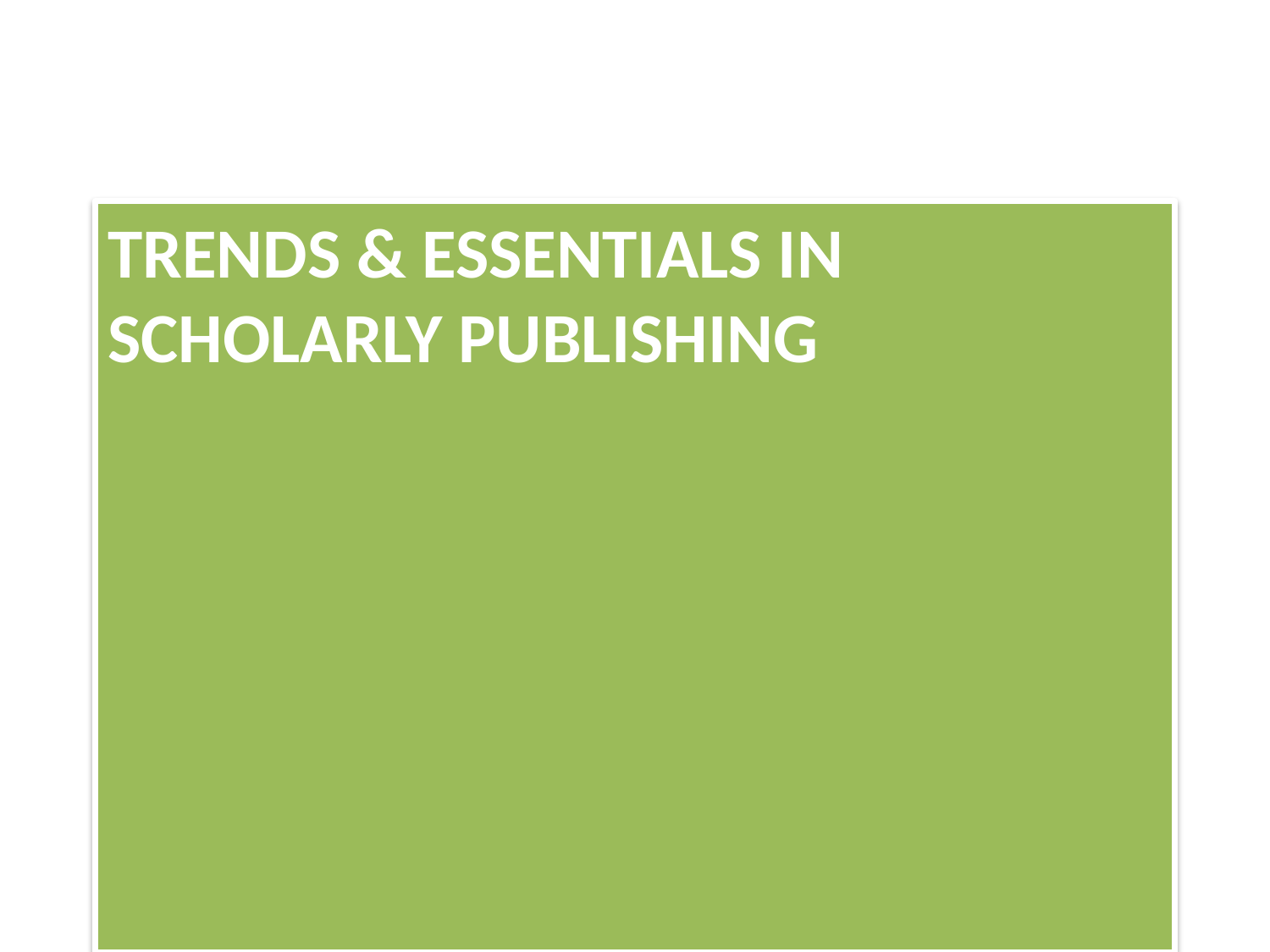

# Trends & essentials in Scholarly Publishing